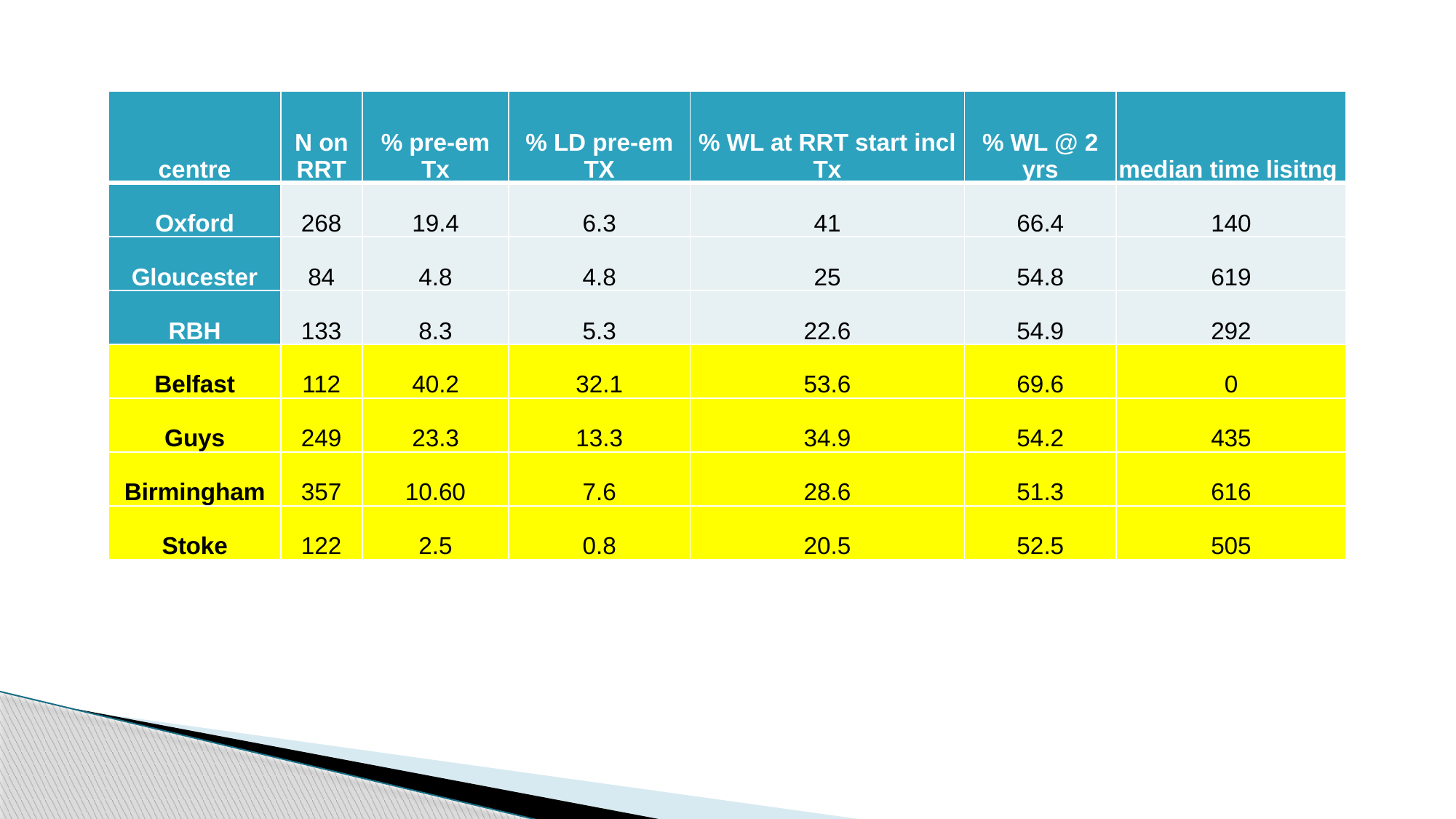

| centre | N on RRT | % pre-em Tx | % LD pre-em TX | % WL at RRT start incl Tx | % WL @ 2 yrs | median time lisitng |
| --- | --- | --- | --- | --- | --- | --- |
| Oxford | 268 | 19.4 | 6.3 | 41 | 66.4 | 140 |
| Gloucester | 84 | 4.8 | 4.8 | 25 | 54.8 | 619 |
| RBH | 133 | 8.3 | 5.3 | 22.6 | 54.9 | 292 |
| Belfast | 112 | 40.2 | 32.1 | 53.6 | 69.6 | 0 |
| Guys | 249 | 23.3 | 13.3 | 34.9 | 54.2 | 435 |
| Birmingham | 357 | 10.60 | 7.6 | 28.6 | 51.3 | 616 |
| Stoke | 122 | 2.5 | 0.8 | 20.5 | 52.5 | 505 |